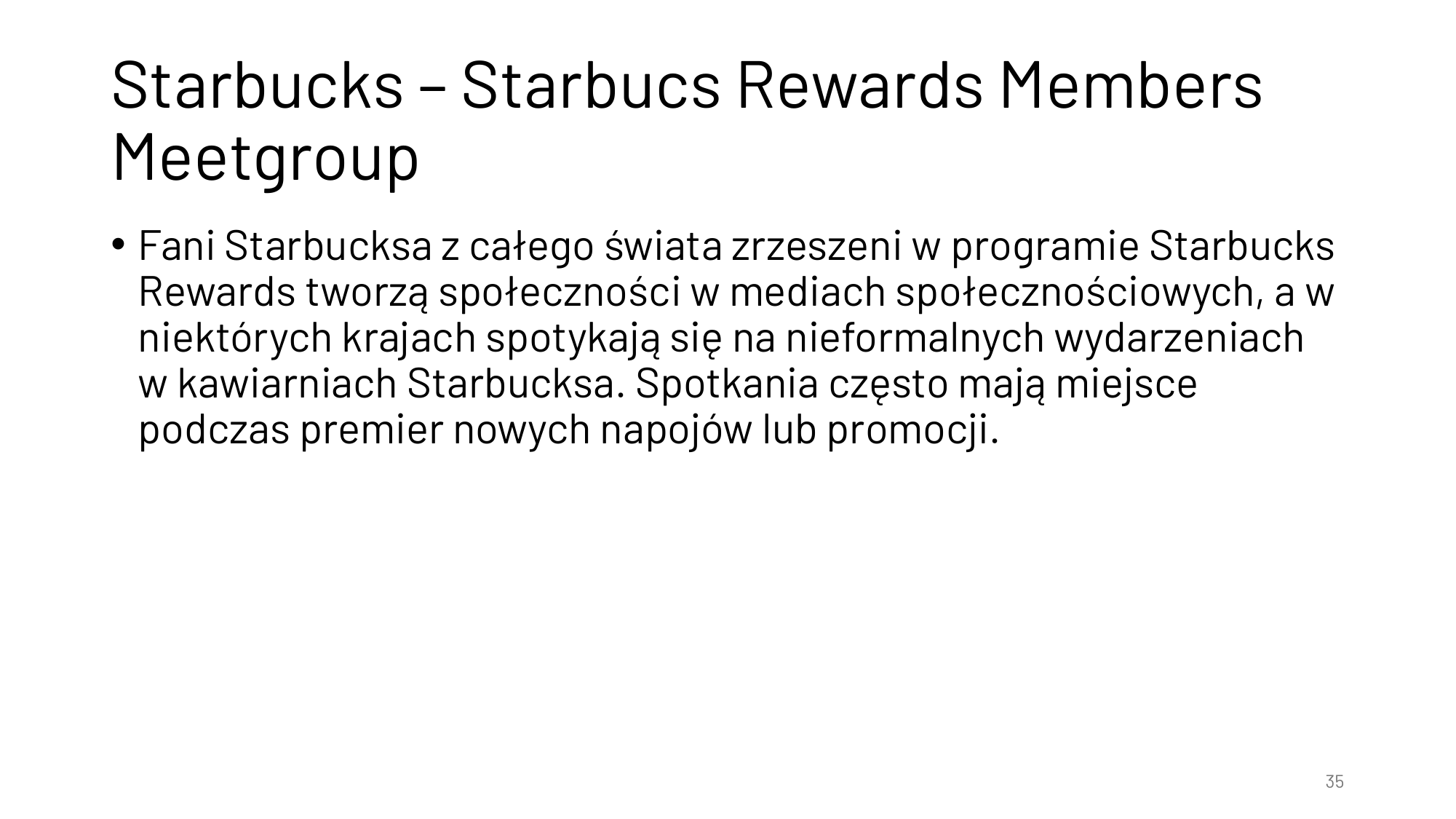

# Starbucks – Starbucs Rewards Members Meetgroup
Fani Starbucksa z całego świata zrzeszeni w programie Starbucks Rewards tworzą społeczności w mediach społecznościowych, a w niektórych krajach spotykają się na nieformalnych wydarzeniach w kawiarniach Starbucksa. Spotkania często mają miejsce podczas premier nowych napojów lub promocji.
35